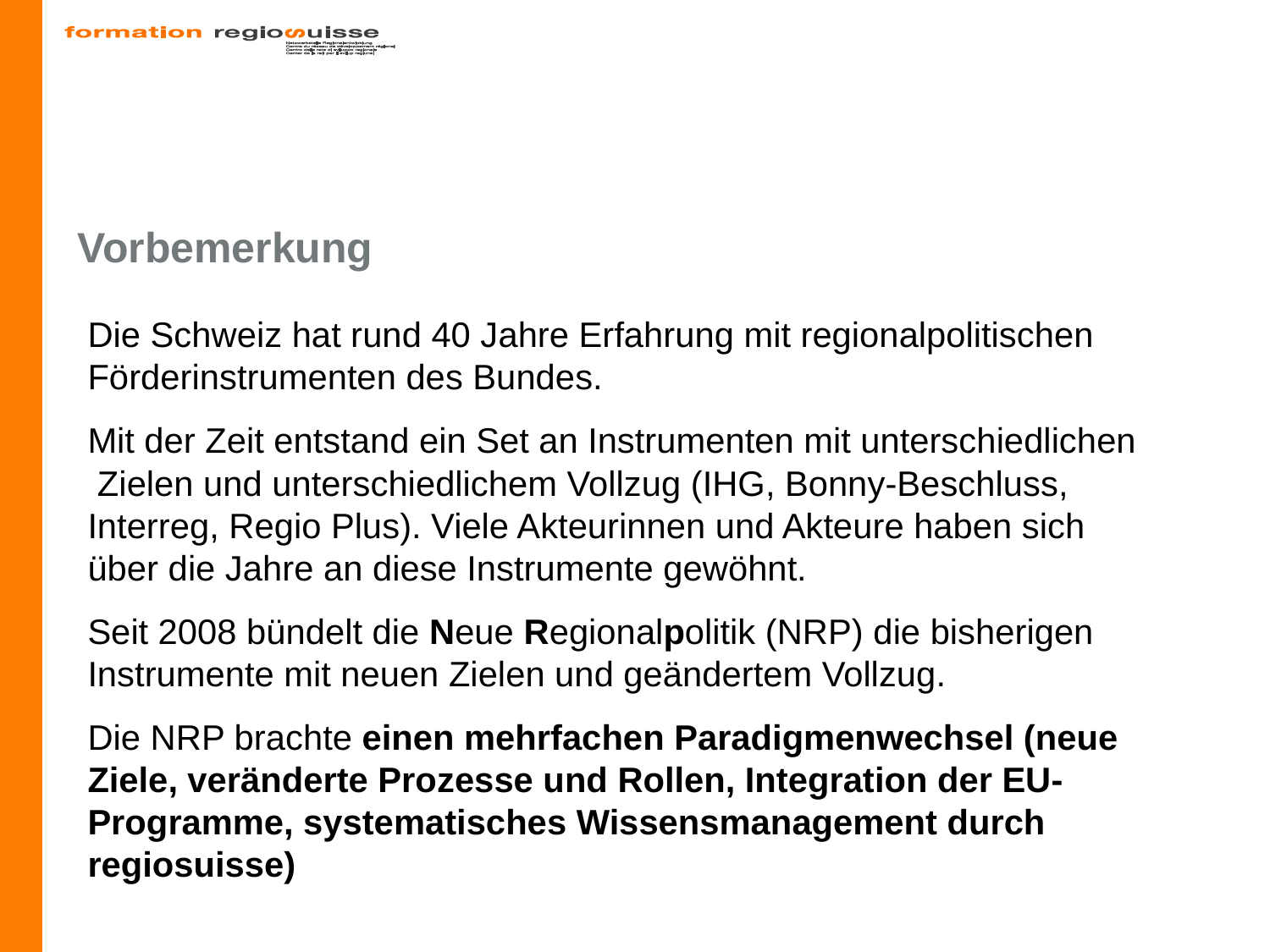

# Vorbemerkung
Die Schweiz hat rund 40 Jahre Erfahrung mit regionalpolitischen Förderinstrumenten des Bundes.
Mit der Zeit entstand ein Set an Instrumenten mit unterschiedlichen  Zielen und unterschiedlichem Vollzug (IHG, Bonny-Beschluss, Interreg, Regio Plus). Viele Akteurinnen und Akteure haben sich über die Jahre an diese Instrumente gewöhnt.
Seit 2008 bündelt die Neue Regionalpolitik (NRP) die bisherigen Instrumente mit neuen Zielen und geändertem Vollzug.
Die NRP brachte einen mehrfachen Paradigmenwechsel (neue Ziele, veränderte Prozesse und Rollen, Integration der EU-Programme, systematisches Wissensmanagement durch regiosuisse)